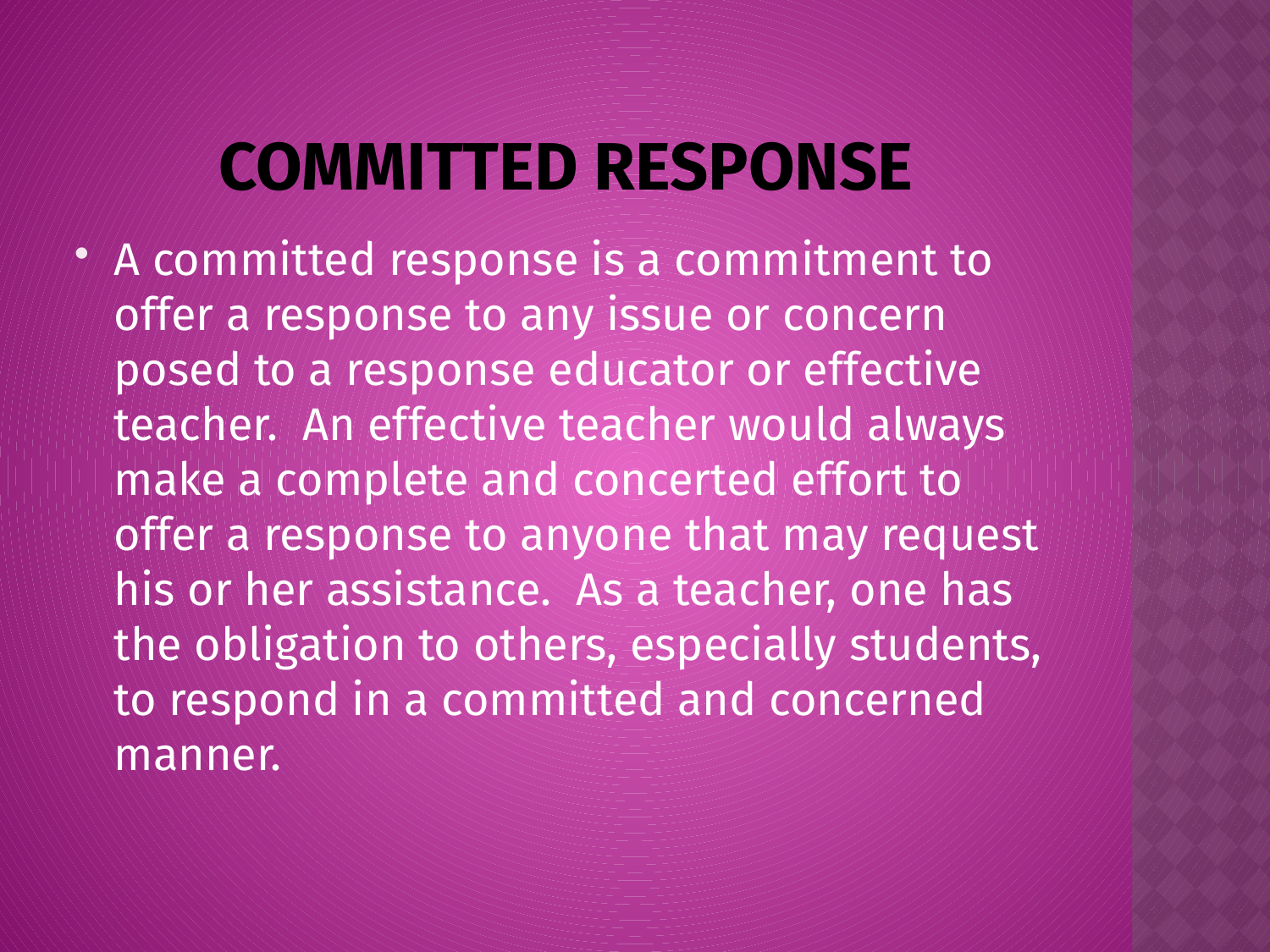

# Committed Response
A committed response is a commitment to offer a response to any issue or concern posed to a response educator or effective teacher.  An effective teacher would always make a complete and concerted effort to offer a response to anyone that may request his or her assistance.  As a teacher, one has the obligation to others, especially students, to respond in a committed and concerned manner.